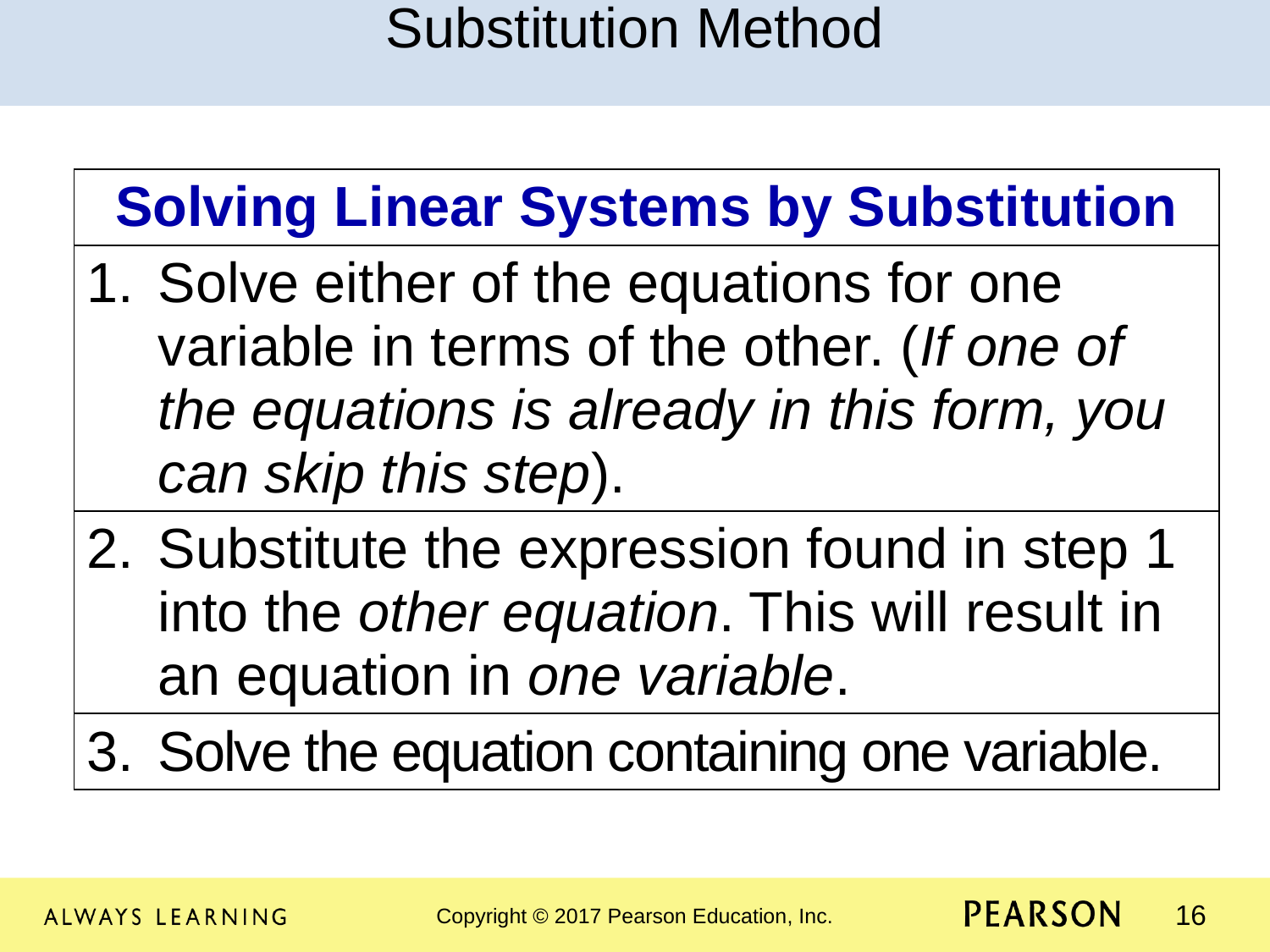

Substitution Method

| Solving Linear Systems by Substitution |
| --- |
| Solve either of the equations for one variable in terms of the other. (If one of the equations is already in this form, you can skip this step). |
| Substitute the expression found in step 1 into the other equation. This will result in an equation in one variable. |
| Solve the equation containing one variable. |